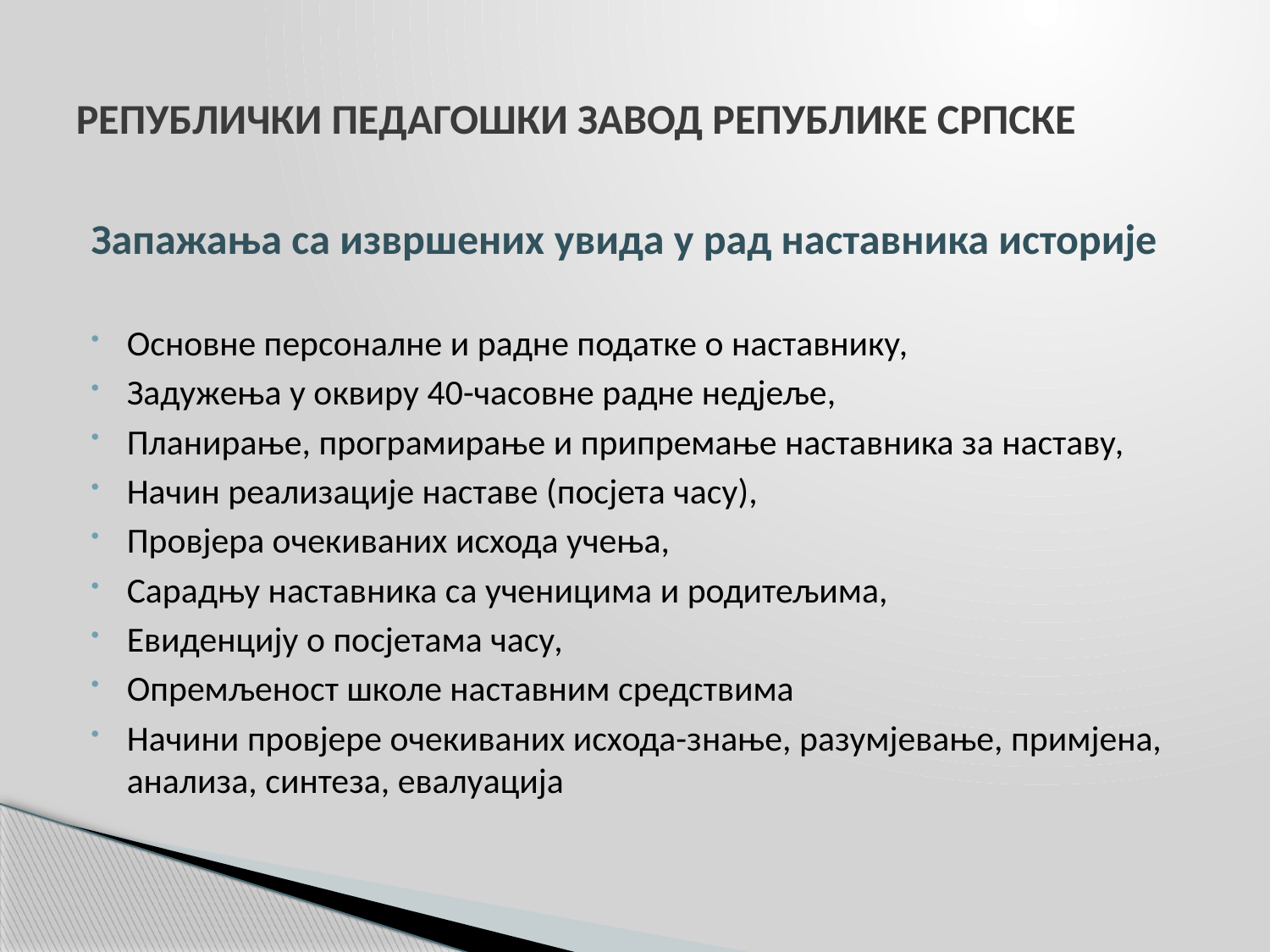

# РЕПУБЛИЧКИ ПЕДАГОШКИ ЗАВОД РЕПУБЛИКЕ СРПСКЕ
Запажања са извршених увида у рад наставника историје

Основне персоналне и радне податке о наставнику,
Задужења у оквиру 40-часовне радне недјеље,
Планирање, програмирање и припремање наставника за наставу,
Начин реализације наставе (посјета часу),
Провјера очекиваних исхода учења,
Сарадњу наставника са ученицима и родитељима,
Евиденцију о посјетама часу,
Опремљеност школе наставним средствима
Начини провјере очекиваних исхода-знање, разумјевање, примјена, анализа, синтеза, евалуација